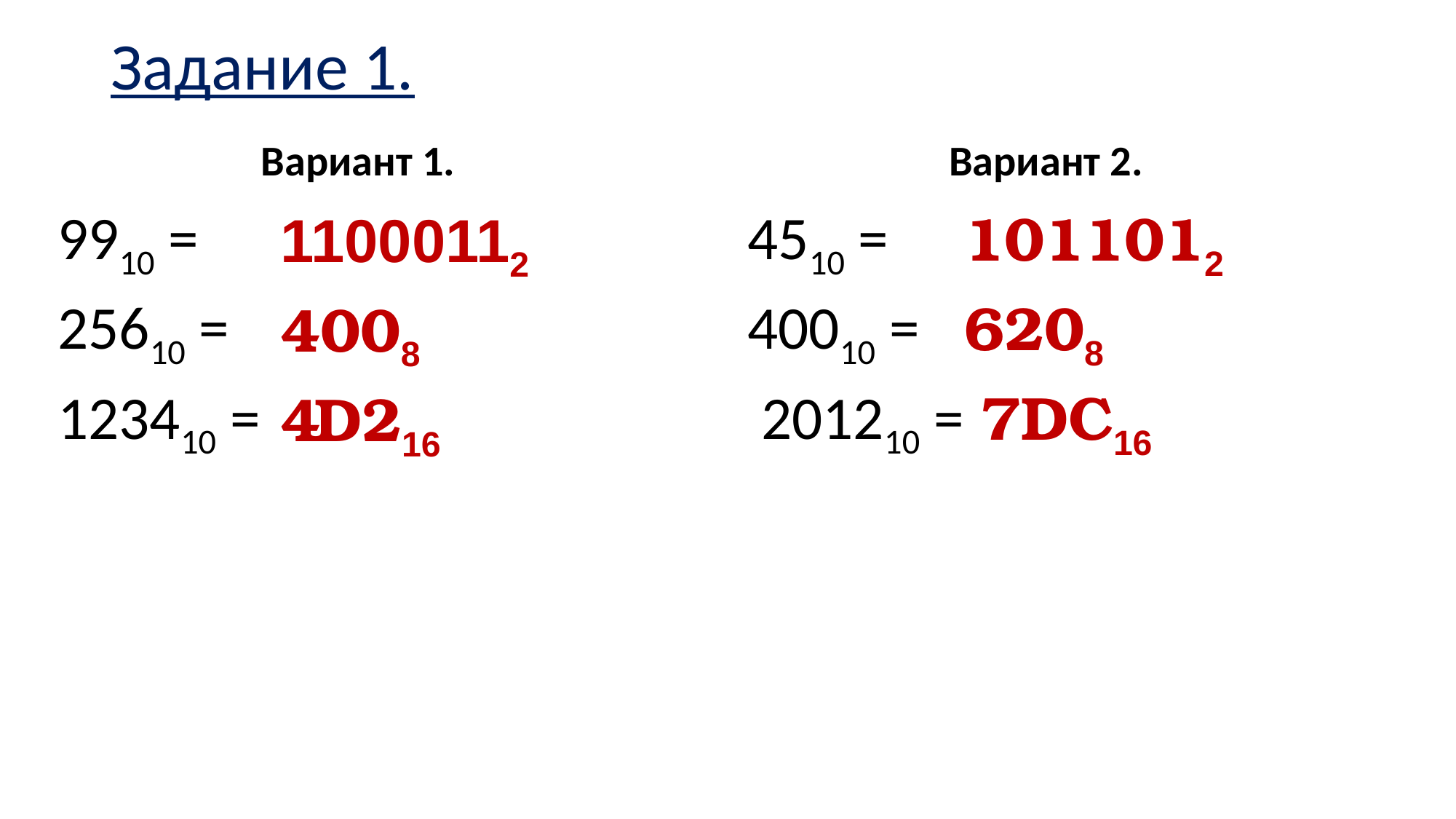

# Задание 1.
Вариант 1.
9910 =
25610 =
123410 =

Вариант 2.
4510 =
40010 =
 201210 =
1011012
6208
 7DC16

11000112
4008
4D216